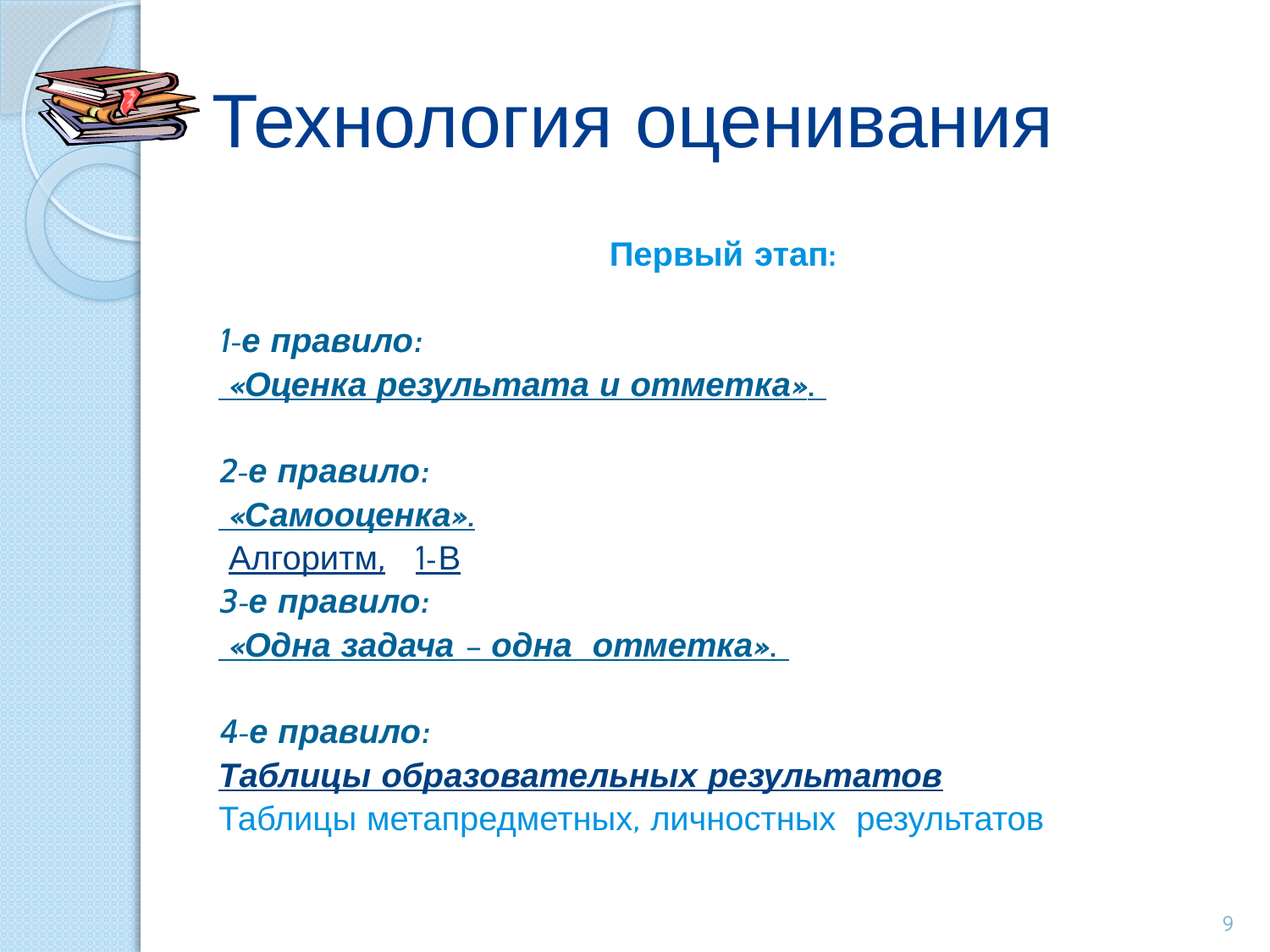

# Технология оценивания

Первый этап:

1-е правило:
 «Оценка результата и отметка».

2-е правило:
 «Самооценка».
 Алгоритм,   1-В
3-е правило:
 «Одна задача – одна  отметка».

4-е правило:
Таблицы образовательных результатов
Таблицы метапредметных, личностных  результатов

9